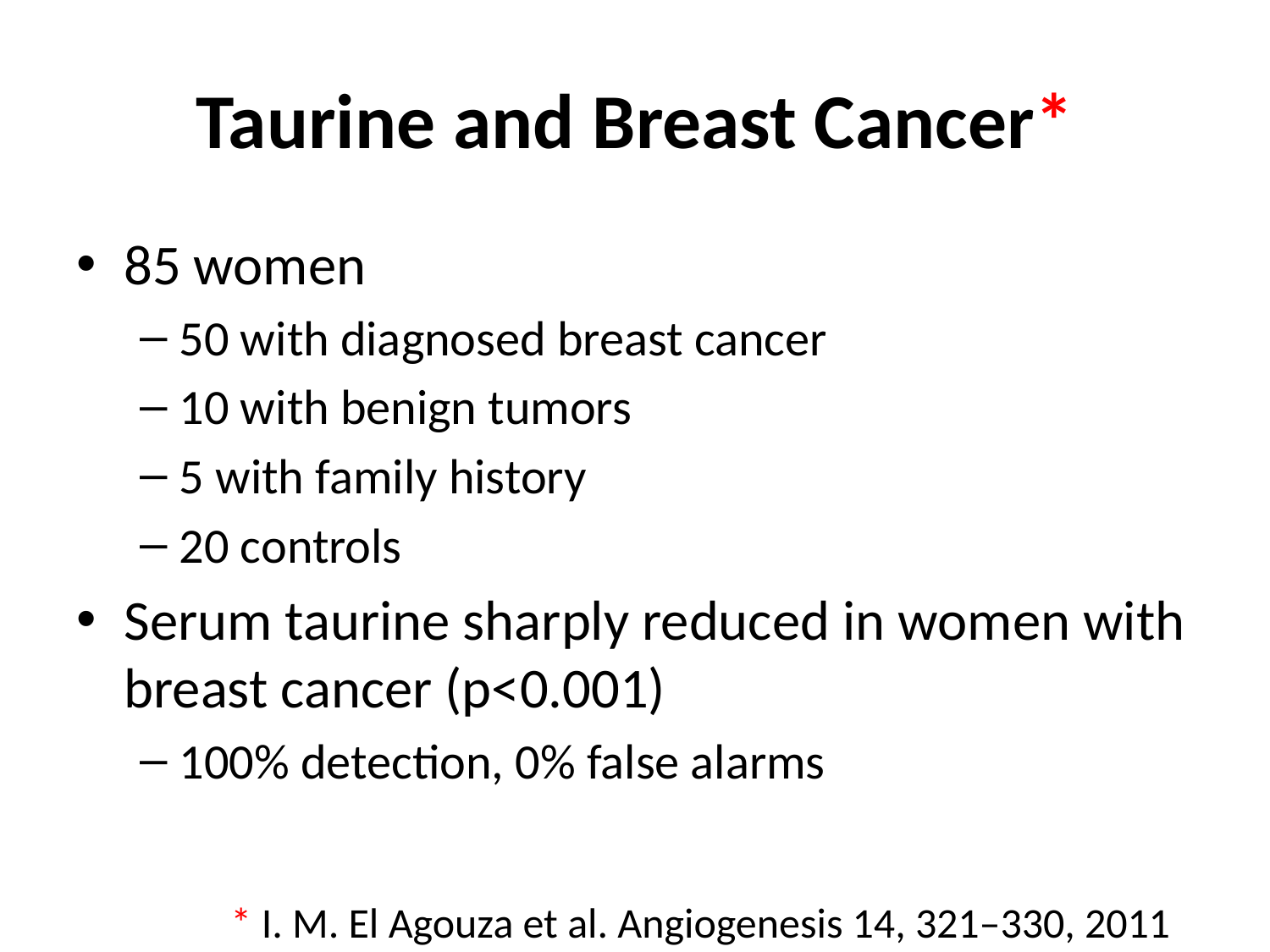

# Taurine and Breast Cancer*
85 women
50 with diagnosed breast cancer
10 with benign tumors
5 with family history
20 controls
Serum taurine sharply reduced in women with breast cancer (p<0.001)
100% detection, 0% false alarms
* I. M. El Agouza et al. Angiogenesis 14, 321–330, 2011